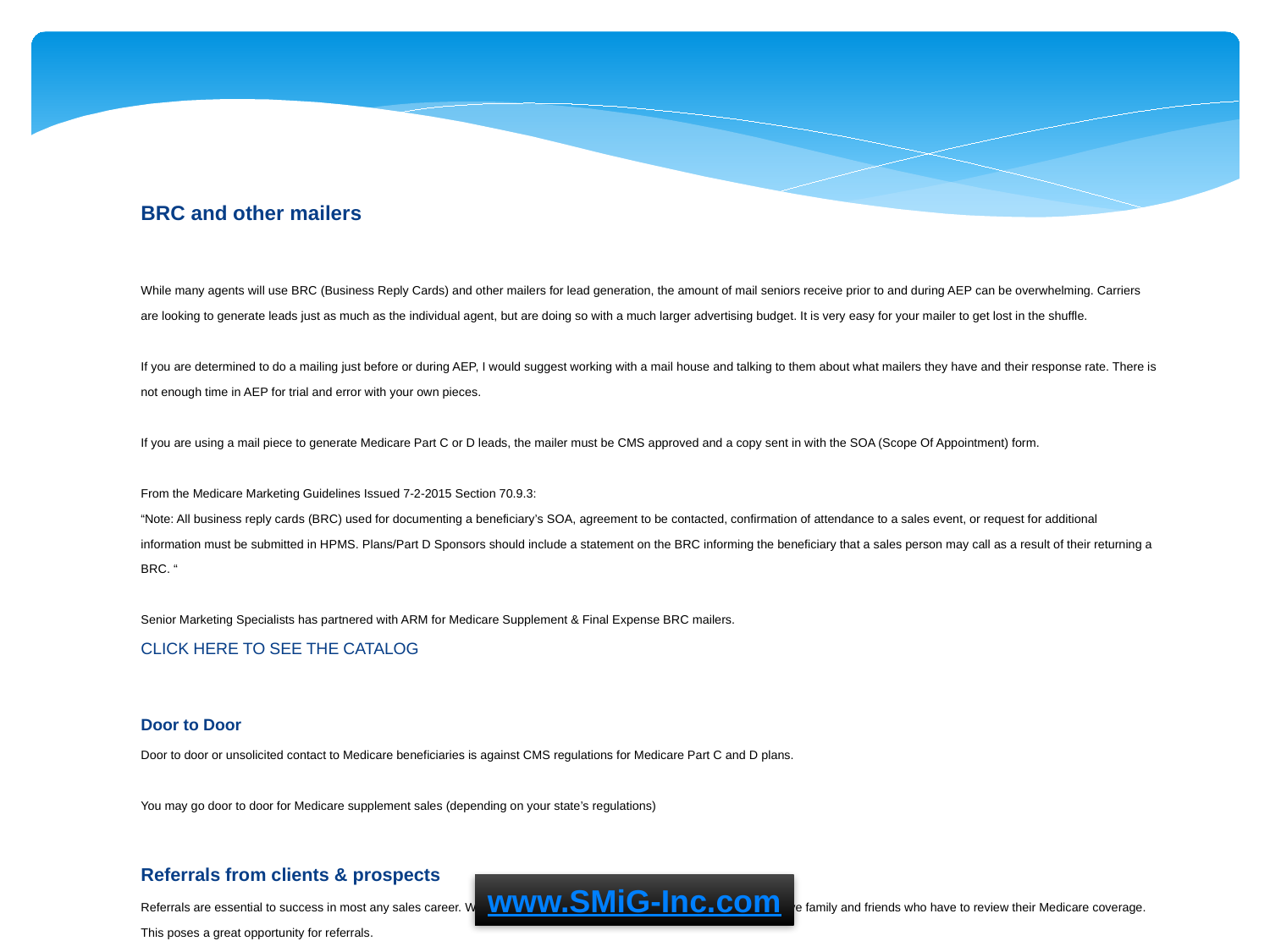

BRC and other mailers

While many agents will use BRC (Business Reply Cards) and other mailers for lead generation, the amount of mail seniors receive prior to and during AEP can be overwhelming. Carriers are looking to generate leads just as much as the individual agent, but are doing so with a much larger advertising budget. It is very easy for your mailer to get lost in the shuffle.

If you are determined to do a mailing just before or during AEP, I would suggest working with a mail house and talking to them about what mailers they have and their response rate. There is not enough time in AEP for trial and error with your own pieces.

If you are using a mail piece to generate Medicare Part C or D leads, the mailer must be CMS approved and a copy sent in with the SOA (Scope Of Appointment) form.

From the Medicare Marketing Guidelines Issued 7-2-2015 Section 70.9.3:
“Note: All business reply cards (BRC) used for documenting a beneficiary’s SOA, agreement to be contacted, confirmation of attendance to a sales event, or request for additional information must be submitted in HPMS. Plans/Part D Sponsors should include a statement on the BRC informing the beneficiary that a sales person may call as a result of their returning a BRC. “

Senior Marketing Specialists has partnered with ARM for Medicare Supplement & Final Expense BRC mailers.
CLICK HERE TO SEE THE CATALOG

Door to Door
Door to door or unsolicited contact to Medicare beneficiaries is against CMS regulations for Medicare Part C and D plans.

You may go door to door for Medicare supplement sales (depending on your state’s regulations)

Referrals from clients & prospects
Referrals are essential to success in most any sales career. With AEP, your clients and prospects will more than likely have family and friends who have to review their Medicare coverage. This poses a great opportunity for referrals.

While I believe referrals are earned, the fact that Medicare puts a deadline (December 7th) on any and all changes to a Medicare beneficiary’s chance to change plans creates an opportunity or deadline for your client’s referrals to contact you.

I would suggest mentioning this to all your prospects and clients. An example:
“If you have any family or friends who would like a quick review of their coverage, please pass them my information. They only have until December 7th and I can make the review and change, if needed, as easy and painless for them as I have for you.”
www.SMiG-Inc.com